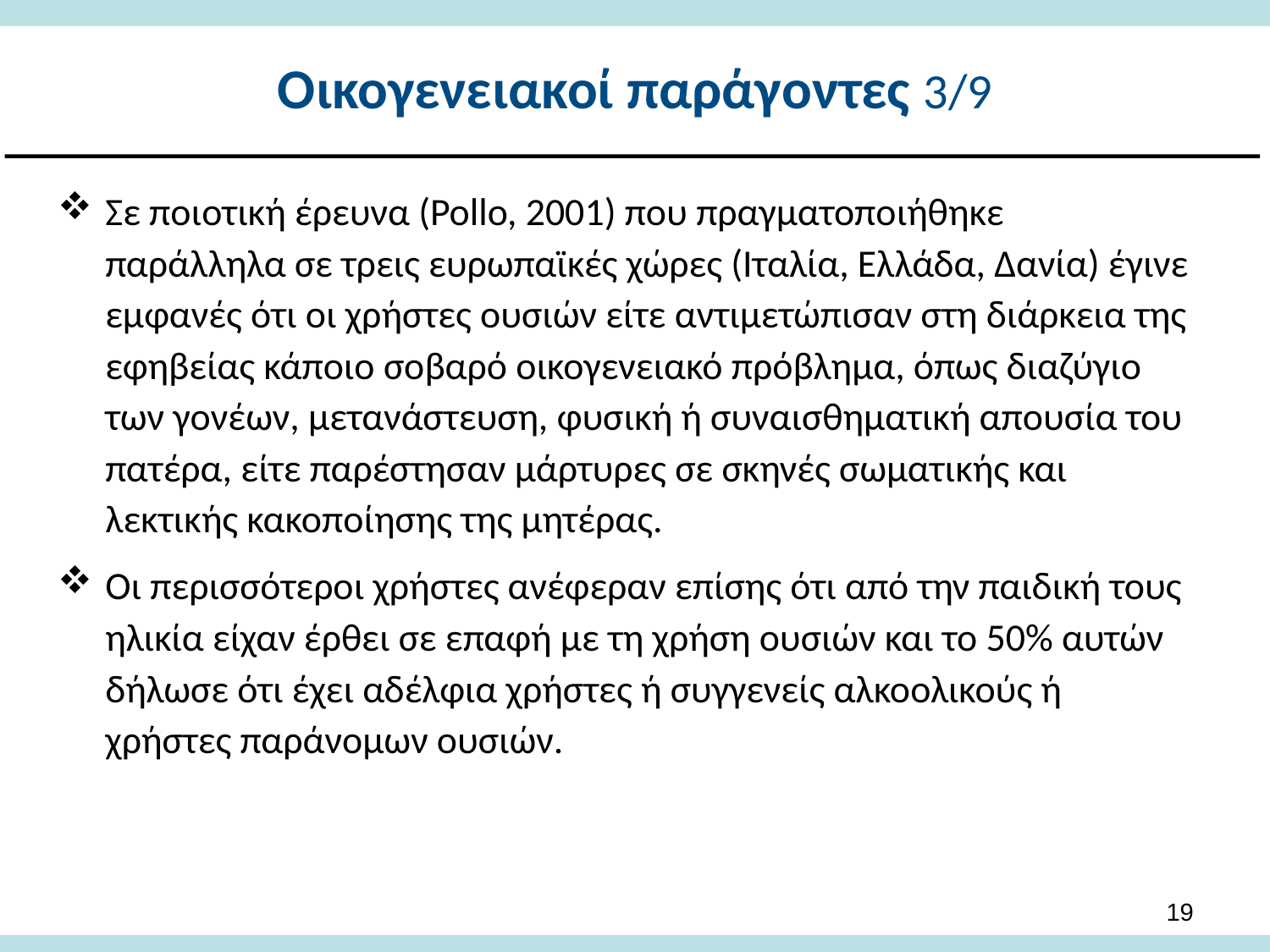

# Οικογενειακοί παράγοντες 3/9
Σε ποιοτική έρευνα (Pollo, 2001) που πραγματοποιήθηκε παράλληλα σε τρεις ευρωπαϊκές χώρες (Ιταλία, Ελλάδα, Δανία) έγινε εμφανές ότι οι χρήστες ουσιών είτε αντιμετώπισαν στη διάρκεια της εφηβείας κάποιο σοβαρό οικογενειακό πρόβλημα, όπως διαζύγιο των γονέων, μετανάστευση, φυσική ή συναισθηματική απουσία του πατέρα, είτε παρέστησαν μάρτυρες σε σκηνές σωματικής και λεκτικής κακοποίησης της μητέρας.
Οι περισσότεροι χρήστες ανέφεραν επίσης ότι από την παιδική τους ηλικία είχαν έρθει σε επαφή με τη χρήση ουσιών και το 50% αυτών δήλωσε ότι έχει αδέλφια χρήστες ή συγγενείς αλκοολικούς ή χρήστες παράνομων ουσιών.
19